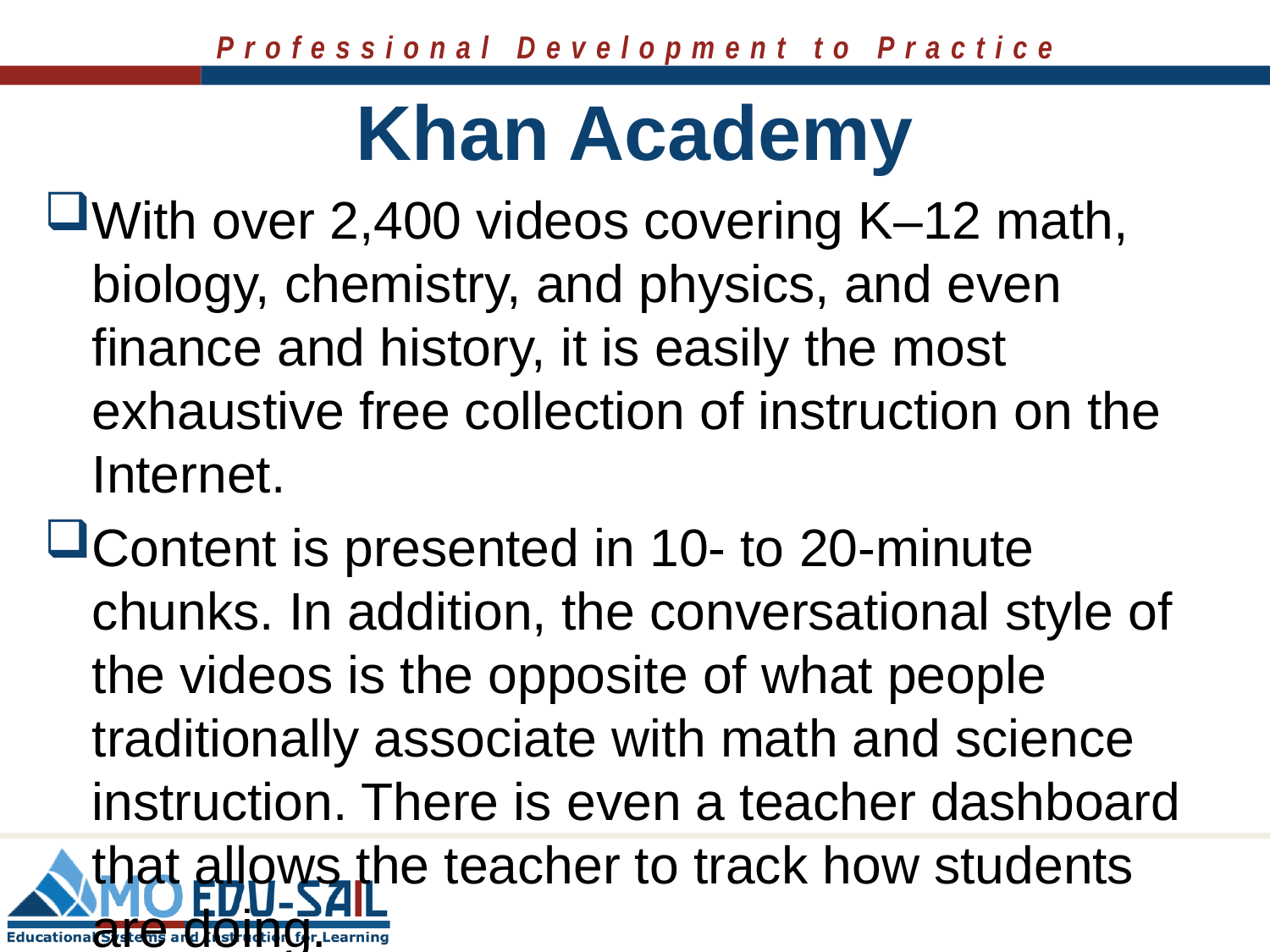

# Khan Academy
With over 2,400 videos covering K–12 math, biology, chemistry, and physics, and even finance and history, it is easily the most exhaustive free collection of instruction on the Internet.
Content is presented in 10- to 20-minute chunks. In addition, the conversational style of the videos is the opposite of what people traditionally associate with math and science instruction. There is even a teacher dashboard that allows the teacher to track how students are doing.